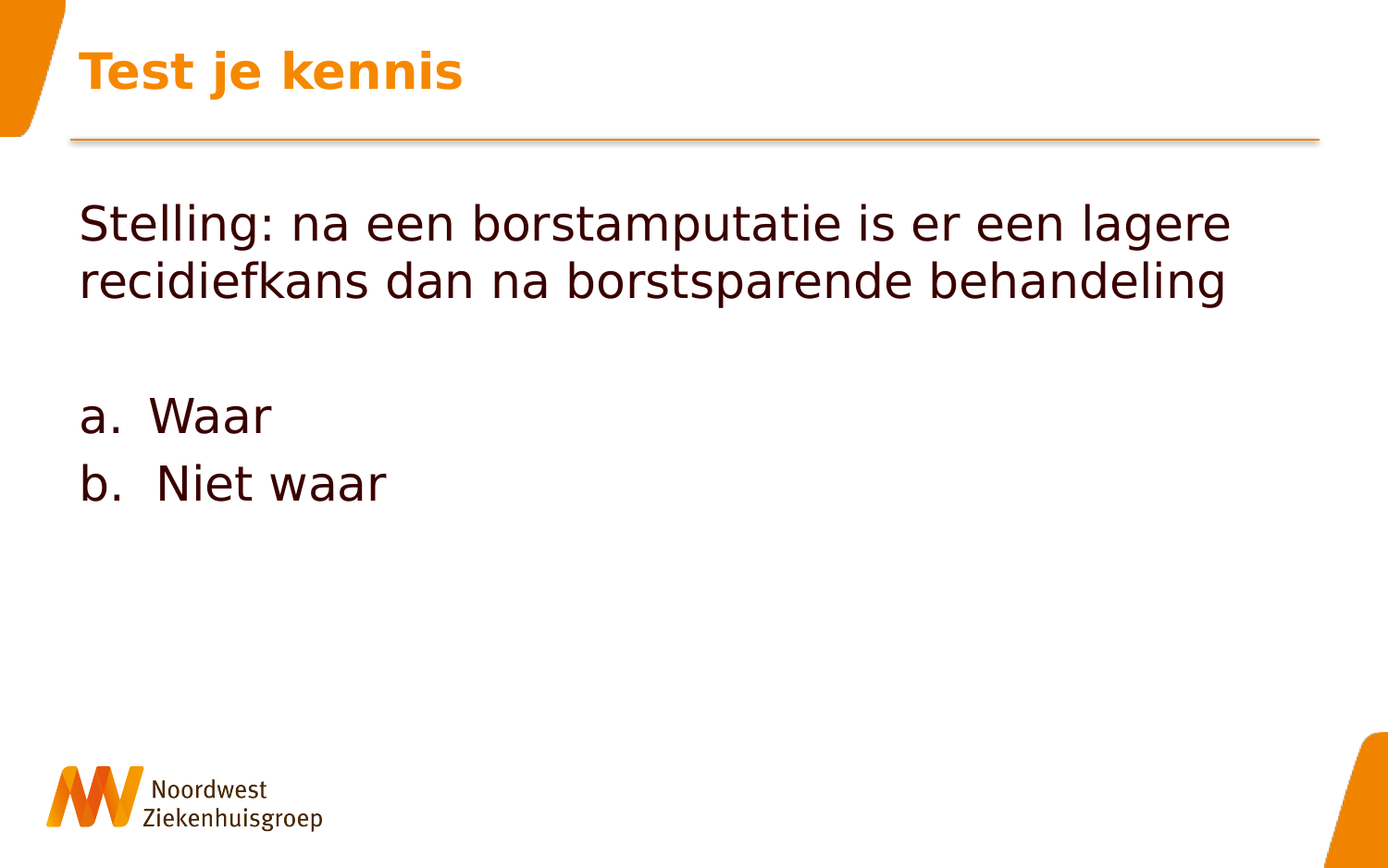

# Test je kennis
Stelling: na een borstamputatie is er een lagere recidiefkans dan na borstsparende behandeling

Waar
  Niet waar